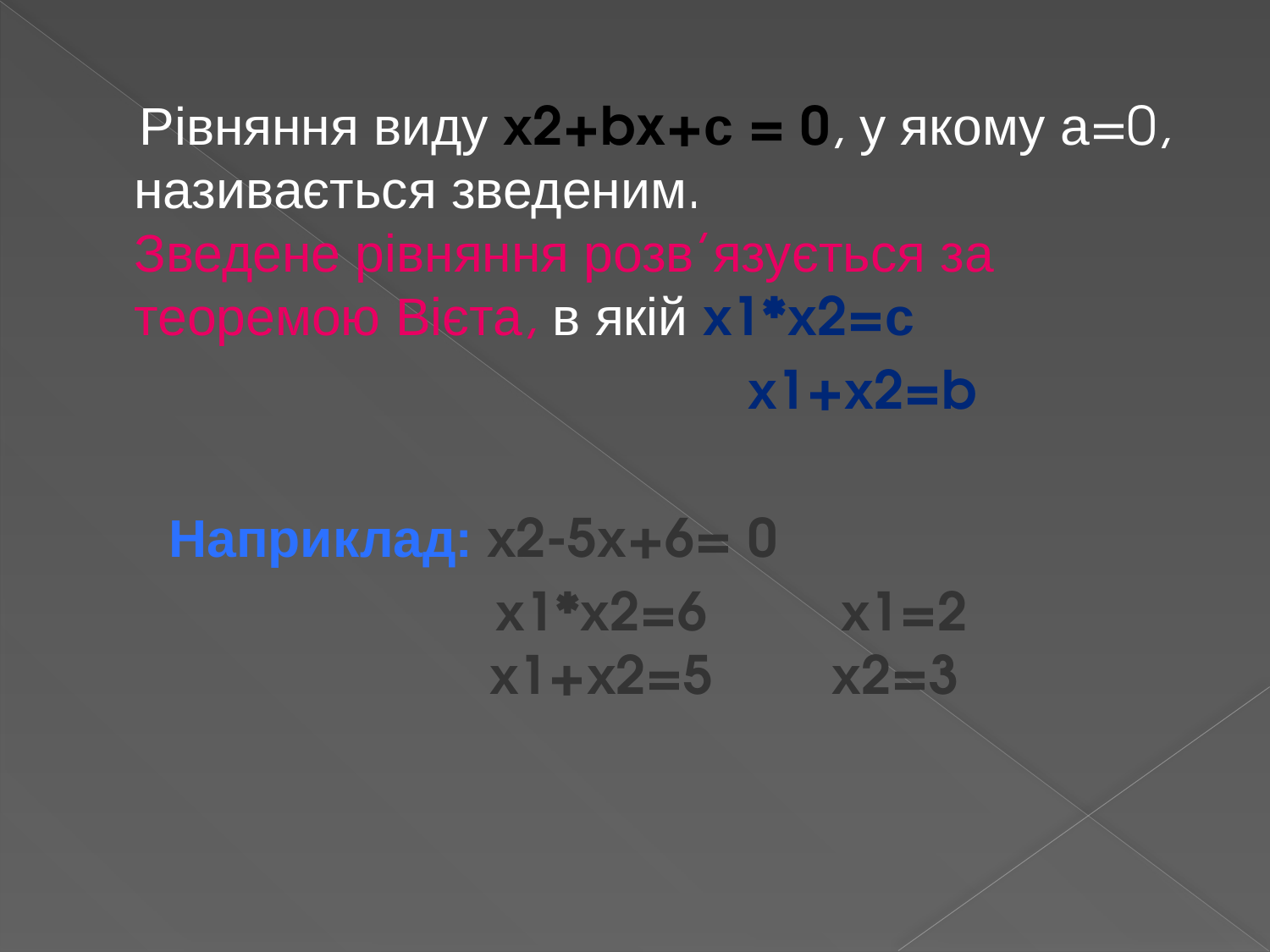

Рівняння виду х2+bx+с = 0, у якому а=0, називається зведеним.
Зведене рівняння розв’язується за теоремою Вієта, в якій х1*х2=с
                                             х1+х2=b

      Наприклад: х2-5х+6= 0
                            х1*х2=6         х1=2
                        х1+х2=5        х2=3